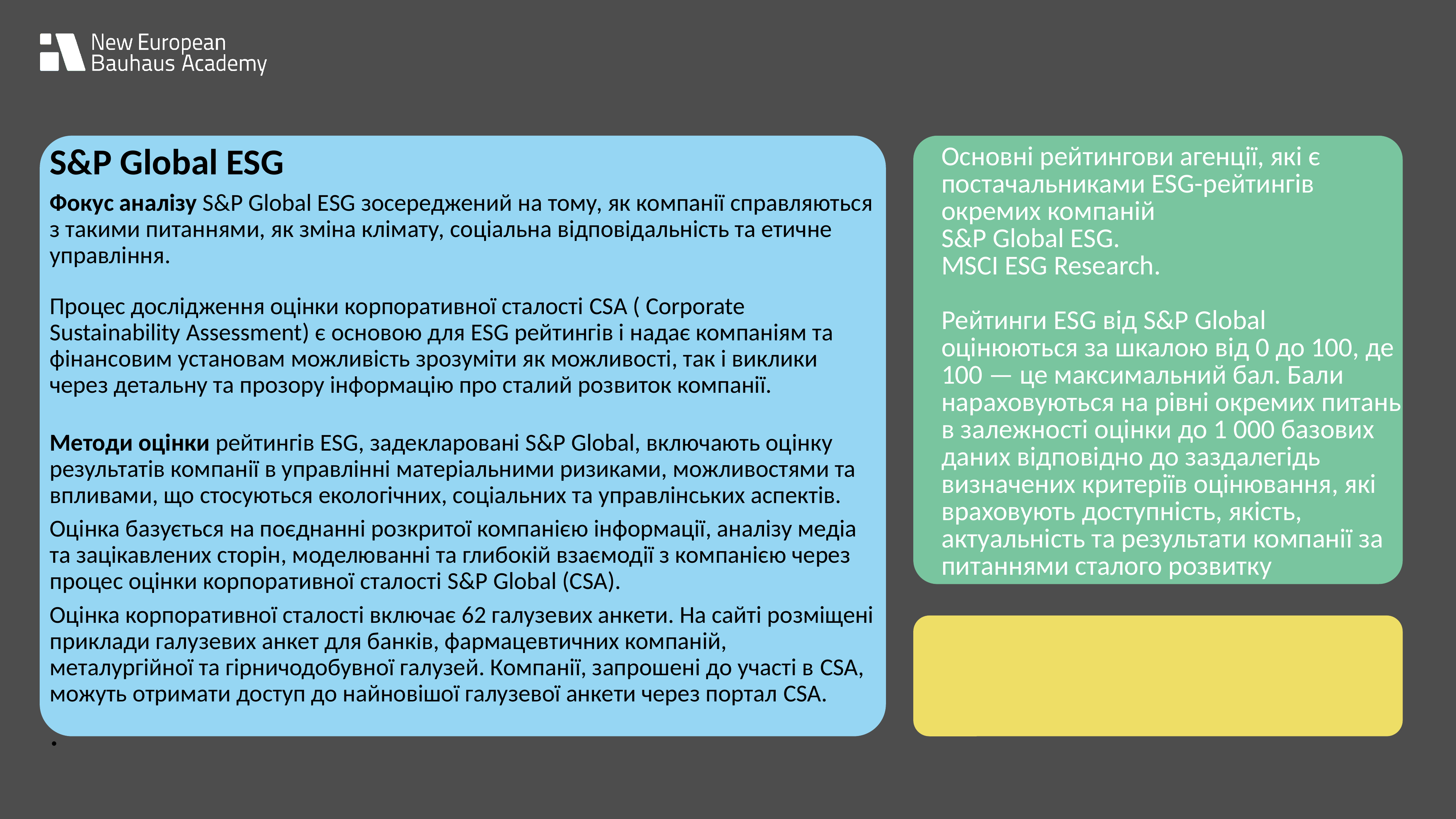

S&P Global ESG
Фокус аналізу S&P Global ESG зосереджений на тому, як компанії справляються з такими питаннями, як зміна клімату, соціальна відповідальність та етичне управління.

Процес дослідження оцінки корпоративної сталості CSA ( Corporate Sustainability Assessment) є основою для ESG рейтингів і надає компаніям та фінансовим установам можливість зрозуміти як можливості, так і виклики через детальну та прозору інформацію про сталий розвиток компанії.

Методи оцінки рейтингів ESG, задекларовані S&P Global, включають оцінку результатів компанії в управлінні матеріальними ризиками, можливостями та впливами, що стосуються екологічних, соціальних та управлінських аспектів.
Оцінка базується на поєднанні розкритої компанією інформації, аналізу медіа та зацікавлених сторін, моделюванні та глибокій взаємодії з компанією через процес оцінки корпоративної сталості S&P Global (CSA).
Оцінка корпоративної сталості включає 62 галузевих анкети. На сайті розміщені приклади галузевих анкет для банків, фармацевтичних компаній, металургійної та гірничодобувної галузей. Компанії, запрошені до участі в CSA, можуть отримати доступ до найновішої галузевої анкети через портал CSA.
.
Основні рейтингови агенції, які є постачальниками ESG-рейтингів окремих компаній
S&P Global ESG.
MSCI ESG Research.

Рейтинги ESG від S&P Global оцінюються за шкалою від 0 до 100, де 100 — це максимальний бал. Бали нараховуються на рівні окремих питань в залежності оцінки до 1 000 базових даних відповідно до заздалегідь визначених критеріїв оцінювання, які враховують доступність, якість, актуальність та результати компанії за питаннями сталого розвитку